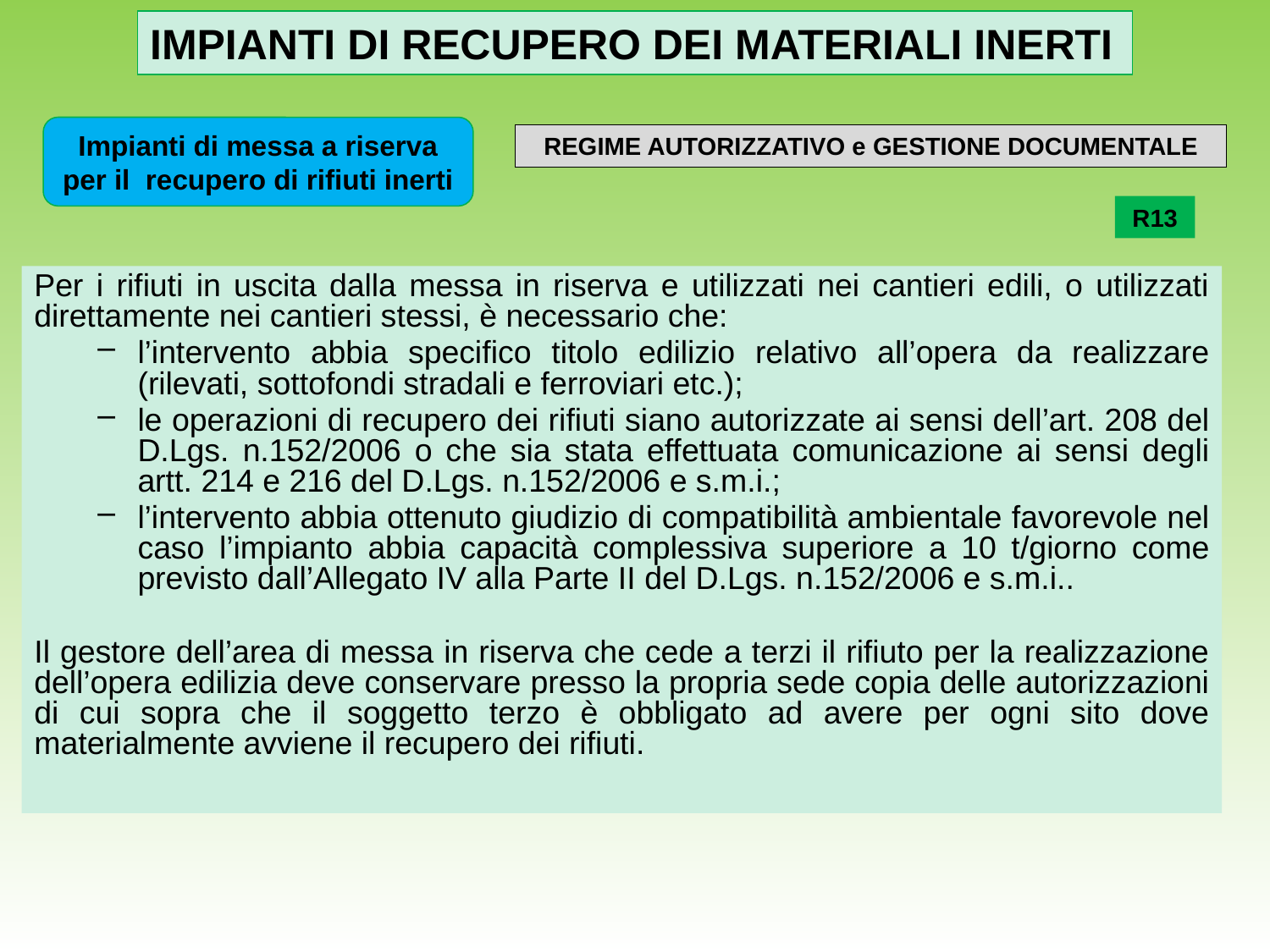

IMPIANTI DI RECUPERO DEI MATERIALI INERTI
Impianti di messa a riserva per il  recupero di rifiuti inerti
REGIME AUTORIZZATIVO e GESTIONE DOCUMENTALE
R13
Per i rifiuti in uscita dalla messa in riserva e utilizzati nei cantieri edili, o utilizzati direttamente nei cantieri stessi, è necessario che:
l’intervento abbia specifico titolo edilizio relativo all’opera da realizzare (rilevati, sottofondi stradali e ferroviari etc.);
le operazioni di recupero dei rifiuti siano autorizzate ai sensi dell’art. 208 del D.Lgs. n.152/2006 o che sia stata effettuata comunicazione ai sensi degli artt. 214 e 216 del D.Lgs. n.152/2006 e s.m.i.;
l’intervento abbia ottenuto giudizio di compatibilità ambientale favorevole nel caso l’impianto abbia capacità complessiva superiore a 10 t/giorno come previsto dall’Allegato IV alla Parte II del D.Lgs. n.152/2006 e s.m.i..

Il gestore dell’area di messa in riserva che cede a terzi il rifiuto per la realizzazione dell’opera edilizia deve conservare presso la propria sede copia delle autorizzazioni di cui sopra che il soggetto terzo è obbligato ad avere per ogni sito dove materialmente avviene il recupero dei rifiuti.